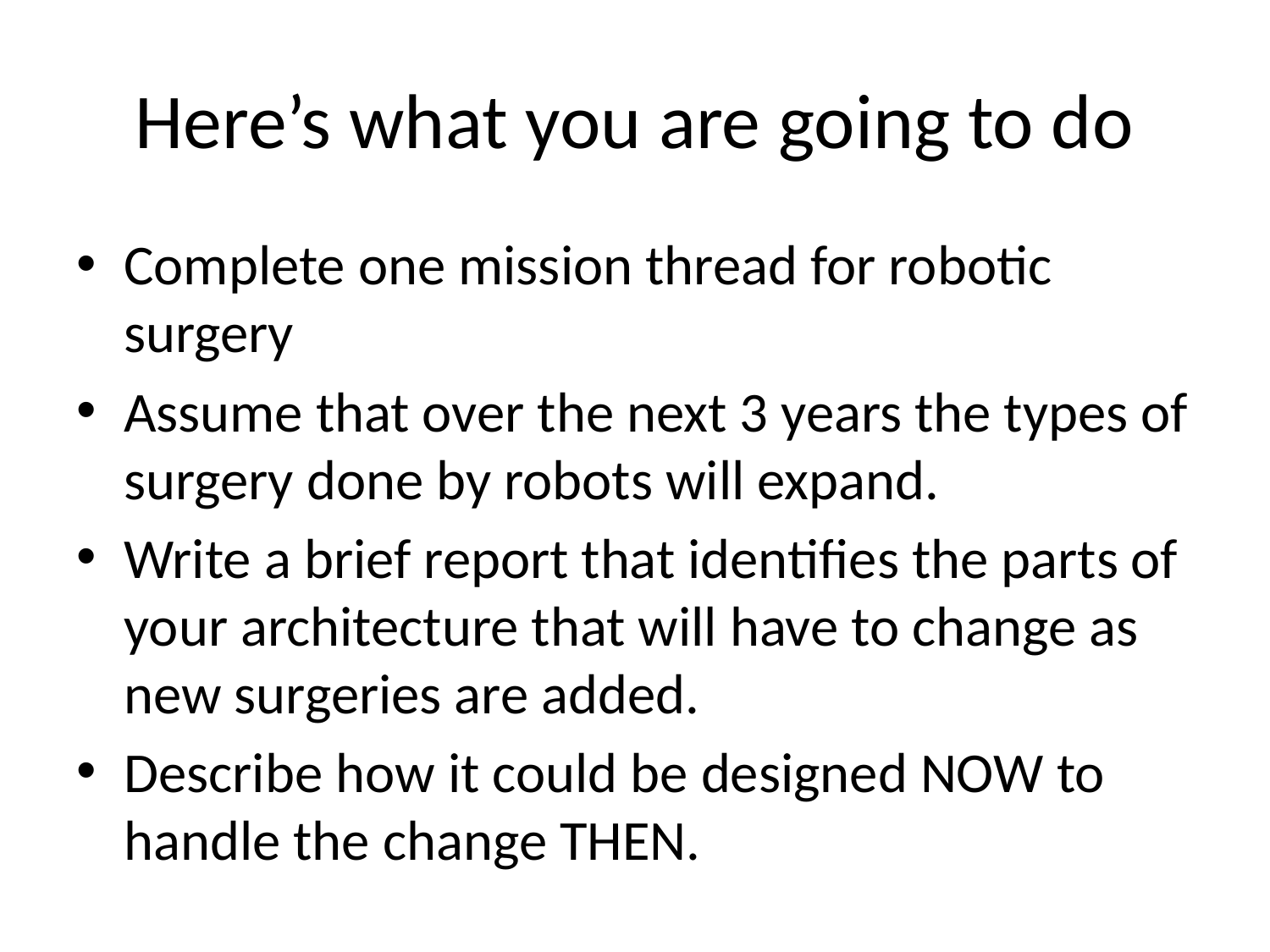

# Here’s what you are going to do
Complete one mission thread for robotic surgery
Assume that over the next 3 years the types of surgery done by robots will expand.
Write a brief report that identifies the parts of your architecture that will have to change as new surgeries are added.
Describe how it could be designed NOW to handle the change THEN.